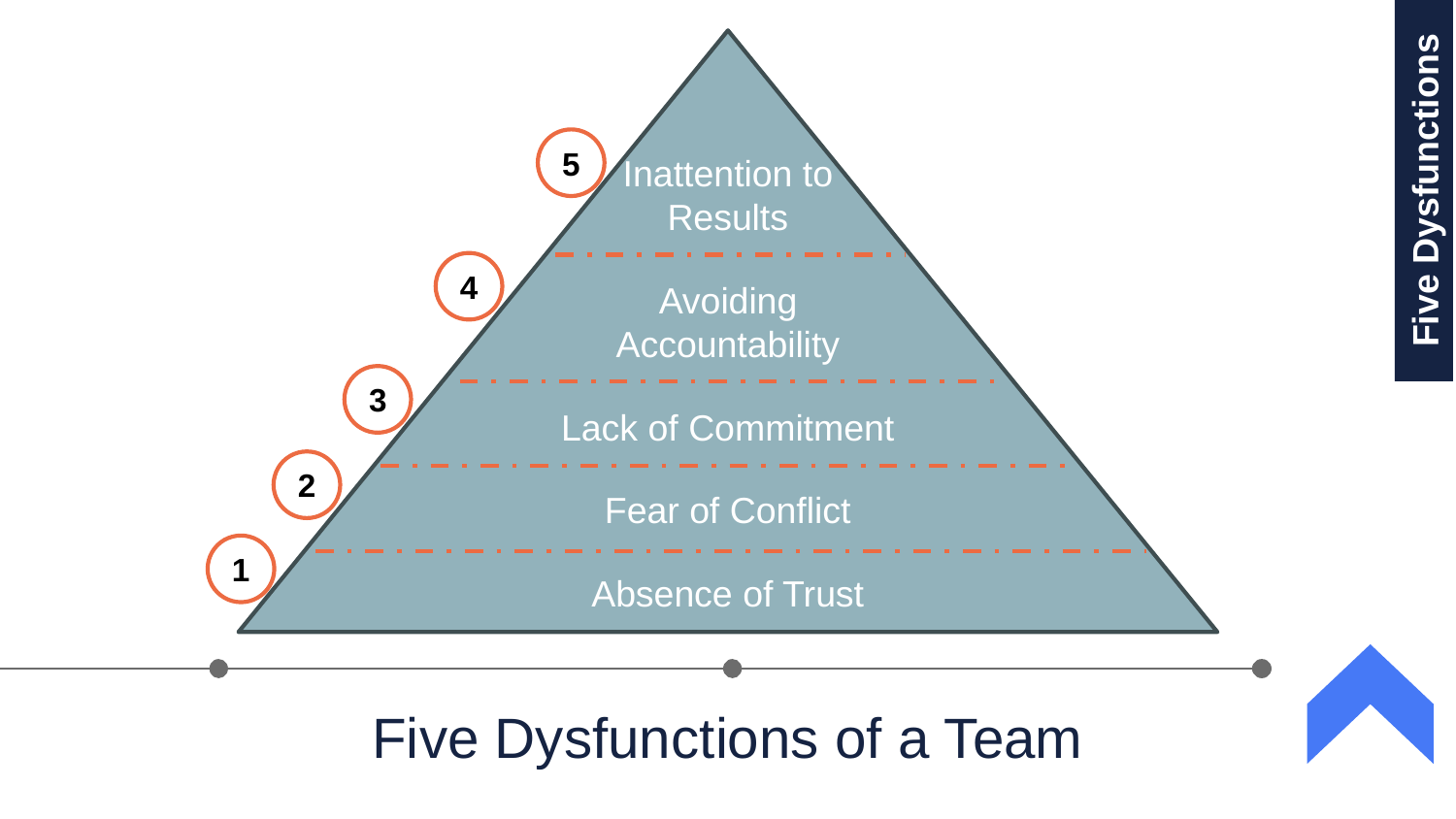

5
Inattention to Results
Five Dysfunctions
4
Avoiding Accountability
3
Lack of Commitment
2
Fear of Conflict
1
Absence of Trust

Five Dysfunctions of a Team